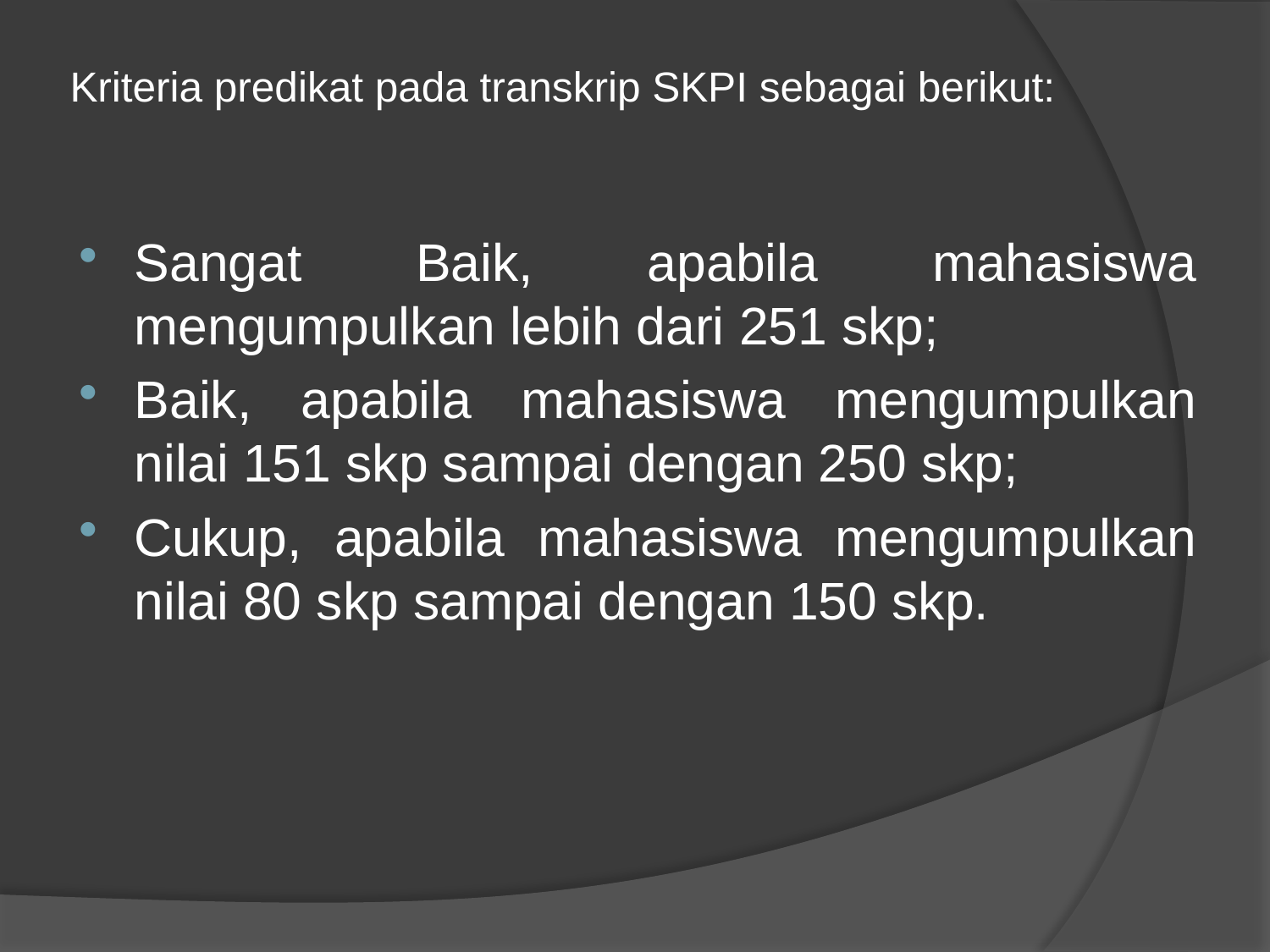

# Kriteria predikat pada transkrip SKPI sebagai berikut:
Sangat Baik, apabila mahasiswa mengumpulkan lebih dari 251 skp;
Baik, apabila mahasiswa mengumpulkan nilai 151 skp sampai dengan 250 skp;
Cukup, apabila mahasiswa mengumpulkan nilai 80 skp sampai dengan 150 skp.